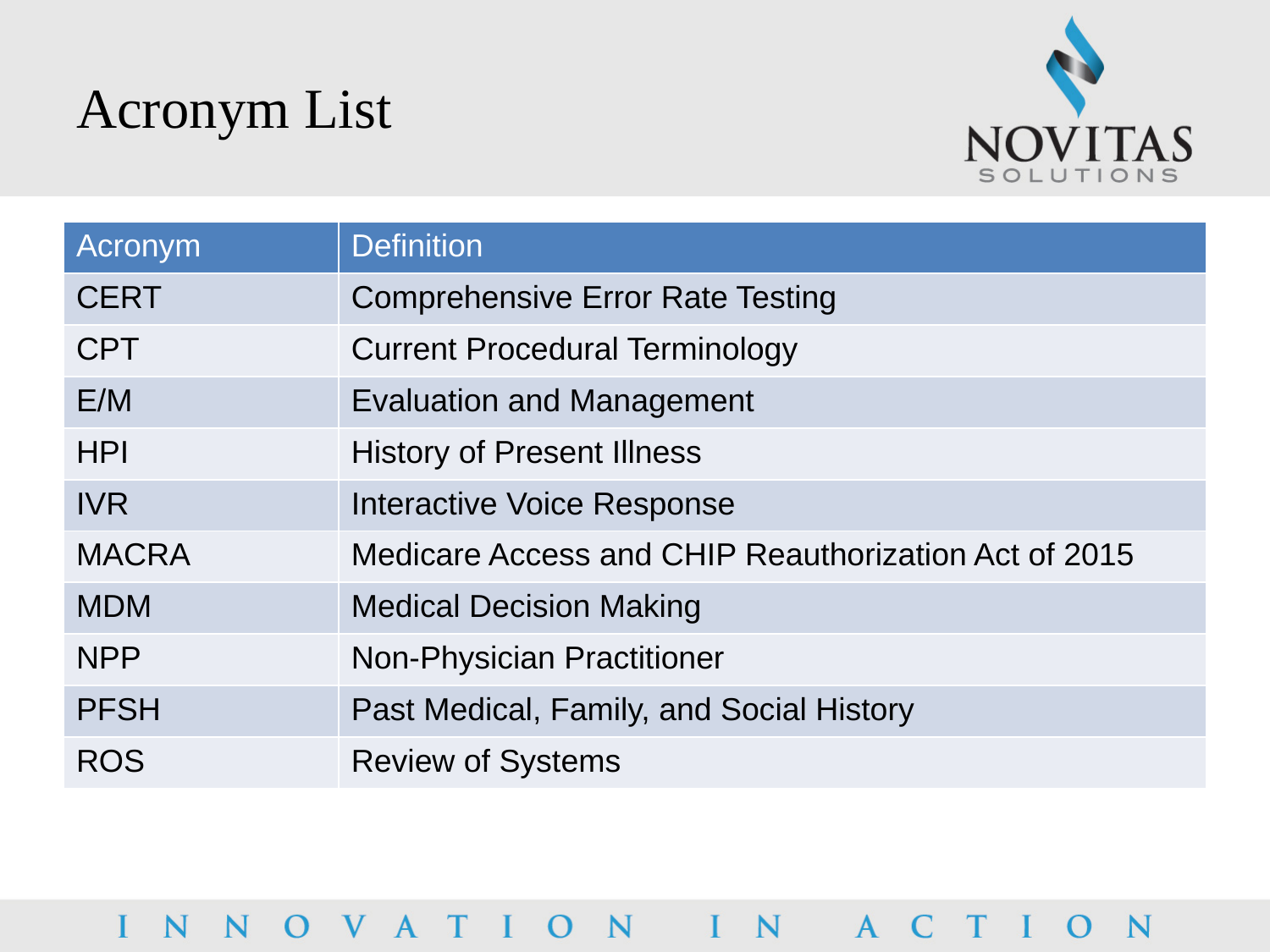

# Acronym List
| Acronym | Definition |
| --- | --- |
| CERT | Comprehensive Error Rate Testing |
| CPT | Current Procedural Terminology |
| E/M | Evaluation and Management |
| HPI | History of Present Illness |
| IVR | Interactive Voice Response |
| MACRA | Medicare Access and CHIP Reauthorization Act of 2015 |
| MDM | Medical Decision Making |
| NPP | Non-Physician Practitioner |
| PFSH | Past Medical, Family, and Social History |
| ROS | Review of Systems |